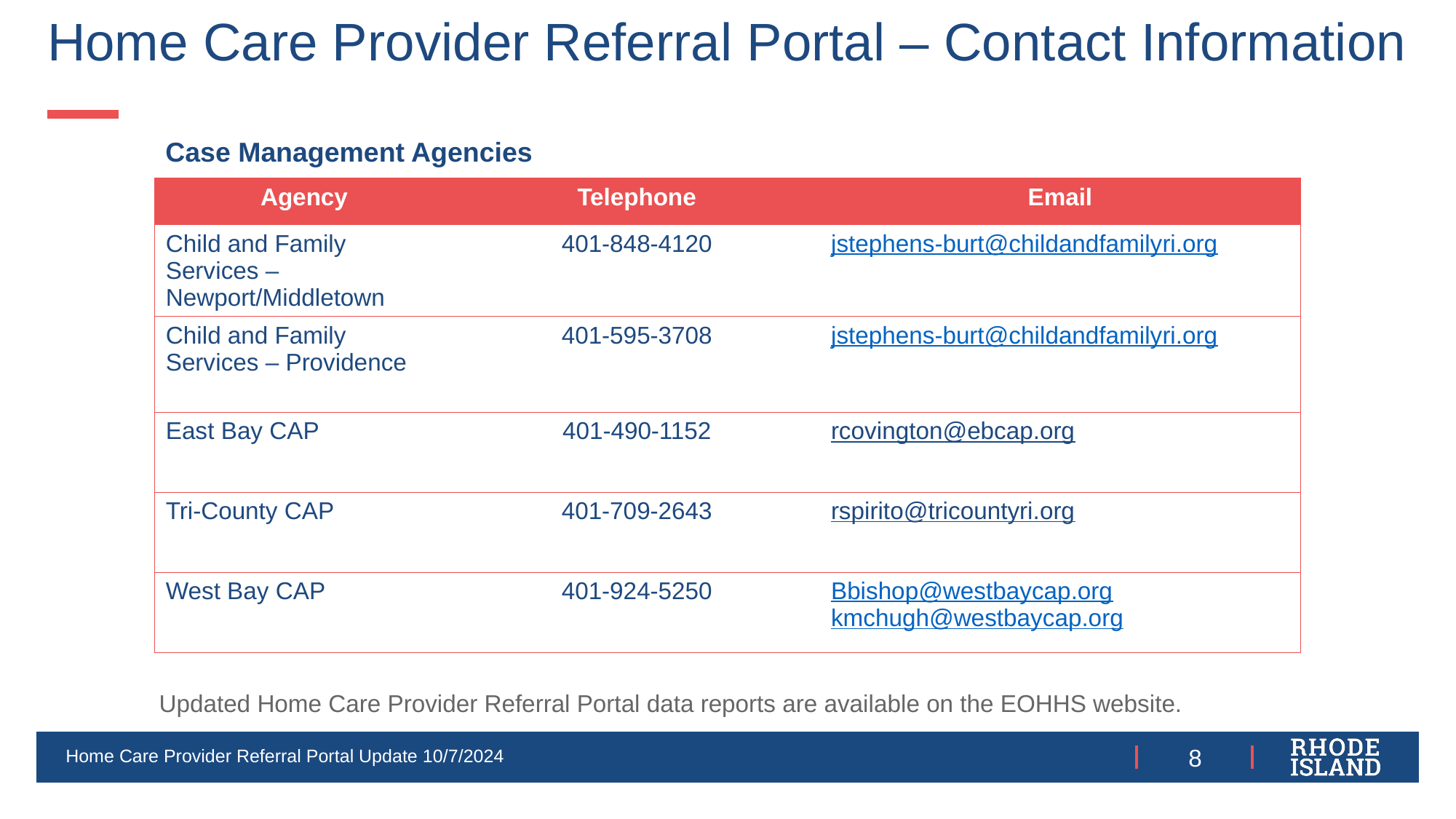

# Home Care Provider Referral Portal – Contact Information
Case Management Agencies
| Agency | Telephone | Email |
| --- | --- | --- |
| Child and Family Services – Newport/Middletown | 401-848-4120 | jstephens-burt@childandfamilyri.org |
| Child and Family Services – Providence | 401-595-3708 | jstephens-burt@childandfamilyri.org |
| East Bay CAP | 401-490-1152 | rcovington@ebcap.org |
| Tri-County CAP | 401-709-2643 | rspirito@tricountyri.org |
| West Bay CAP | 401-924-5250 | Bbishop@westbaycap.org kmchugh@westbaycap.org |
Updated Home Care Provider Referral Portal data reports are available on the EOHHS website.
Home Care Provider Referral Portal Update 10/7/2024
8